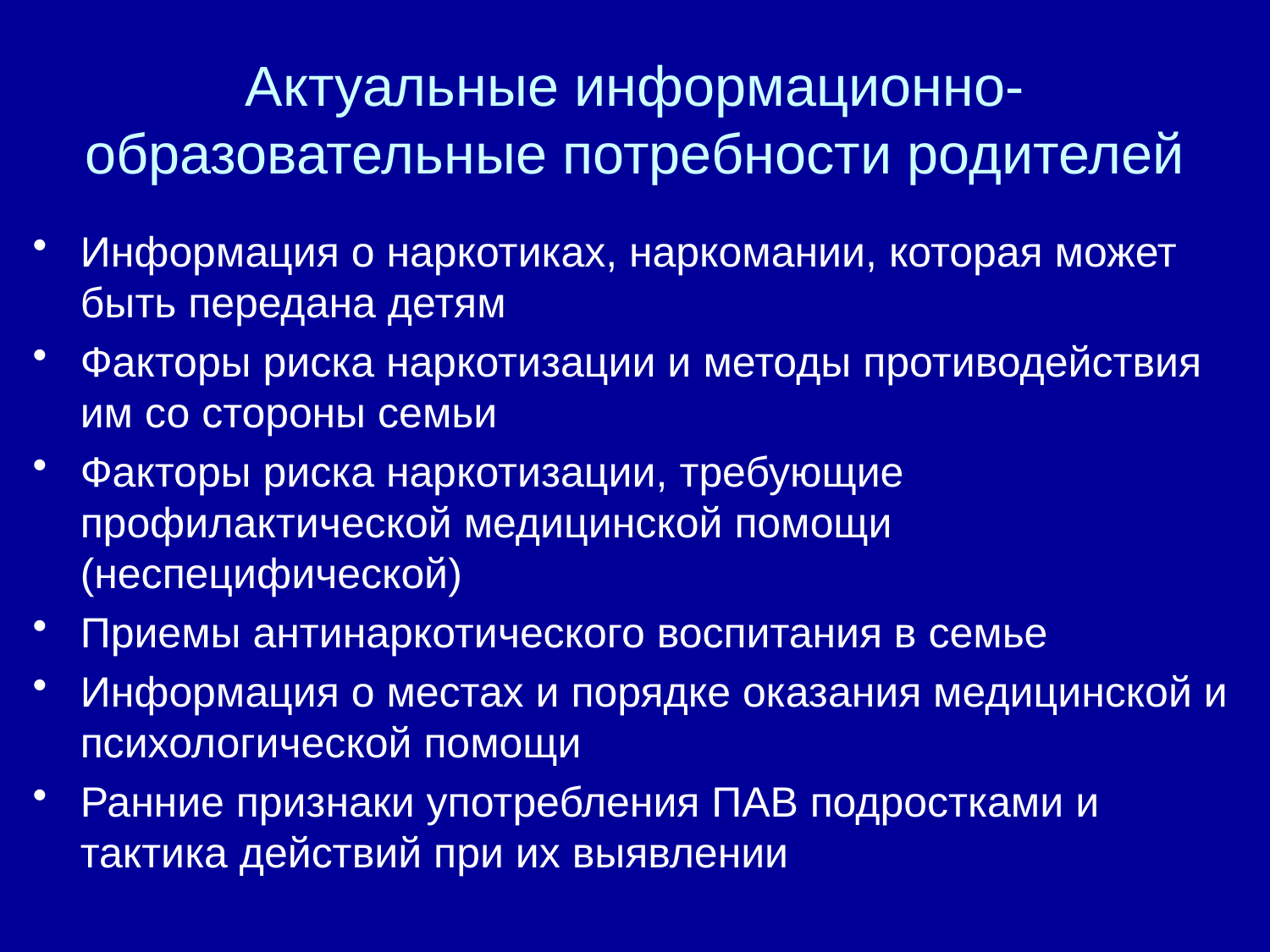

# Актуальные информационно-образовательные потребности родителей
Информация о наркотиках, наркомании, которая может быть передана детям
Факторы риска наркотизации и методы противодействия им со стороны семьи
Факторы риска наркотизации, требующие профилактической медицинской помощи (неспецифической)
Приемы антинаркотического воспитания в семье
Информация о местах и порядке оказания медицинской и психологической помощи
Ранние признаки употребления ПАВ подростками и тактика действий при их выявлении